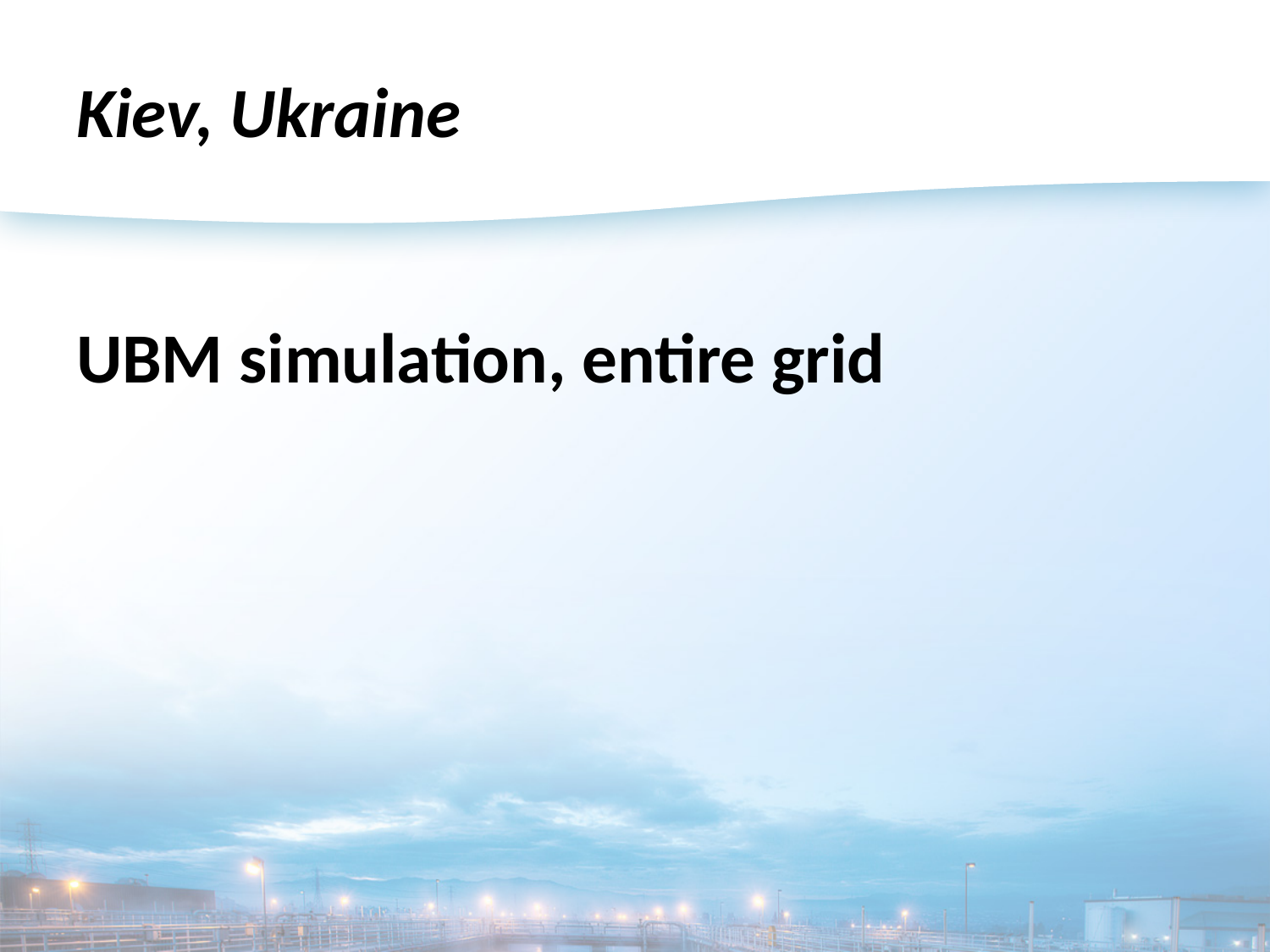

# Kiev, Ukraine
UBM simulation, entire grid